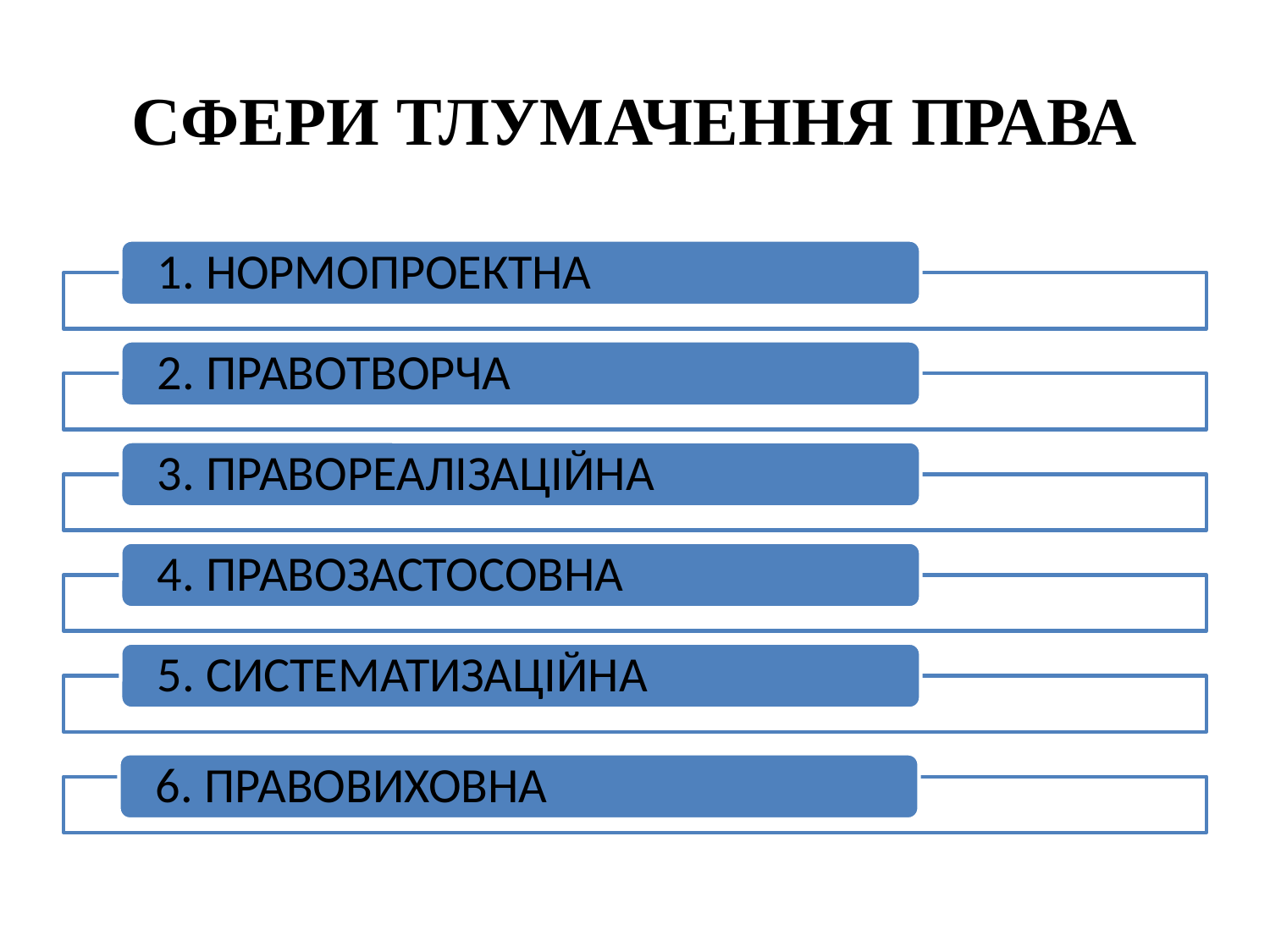

# СФЕРИ ТЛУМАЧЕННЯ ПРАВА
1. НОРМОПРОЕКТНА
2. ПРАВОТВОРЧА
3. ПРАВОРЕАЛІЗАЦІЙНА
4. ПРАВОЗАСТОСОВНА
5. СИСТЕМАТИЗАЦІЙНА
6. ПРАВОВИХОВНА